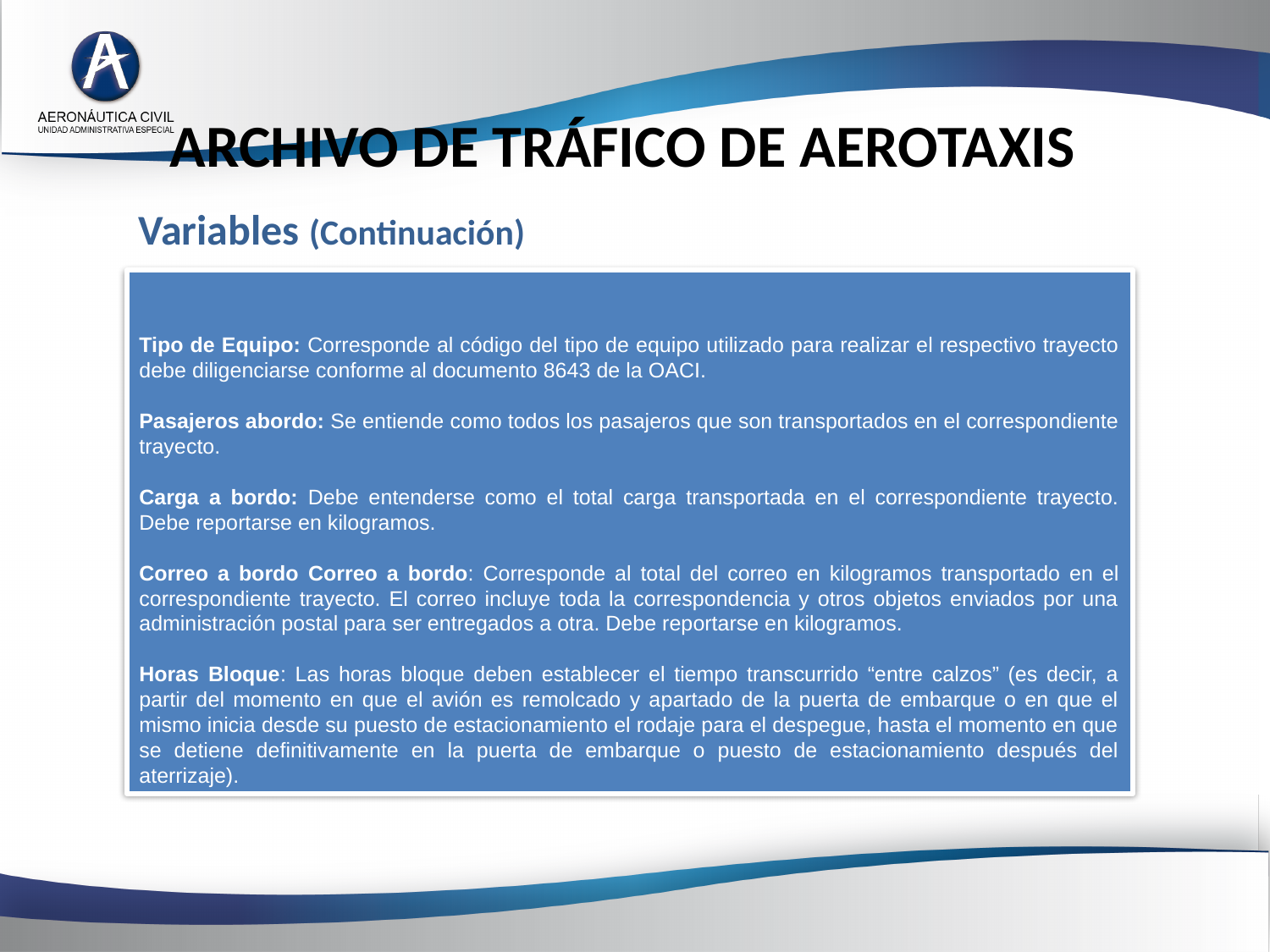

# ARCHIVO DE TRÁFICO DE AEROTAXIS
Variables (Continuación)

Tipo de Equipo: Corresponde al código del tipo de equipo utilizado para realizar el respectivo trayecto debe diligenciarse conforme al documento 8643 de la OACI.

Pasajeros abordo: Se entiende como todos los pasajeros que son transportados en el correspondiente trayecto.

Carga a bordo: Debe entenderse como el total carga transportada en el correspondiente trayecto. Debe reportarse en kilogramos.

Correo a bordo Correo a bordo: Corresponde al total del correo en kilogramos transportado en el correspondiente trayecto. El correo incluye toda la correspondencia y otros objetos enviados por una administración postal para ser entregados a otra. Debe reportarse en kilogramos.

Horas Bloque: Las horas bloque deben establecer el tiempo transcurrido “entre calzos” (es decir, a partir del momento en que el avión es remolcado y apartado de la puerta de embarque o en que el mismo inicia desde su puesto de estacionamiento el rodaje para el despegue, hasta el momento en que se detiene definitivamente en la puerta de embarque o puesto de estacionamiento después del aterrizaje).